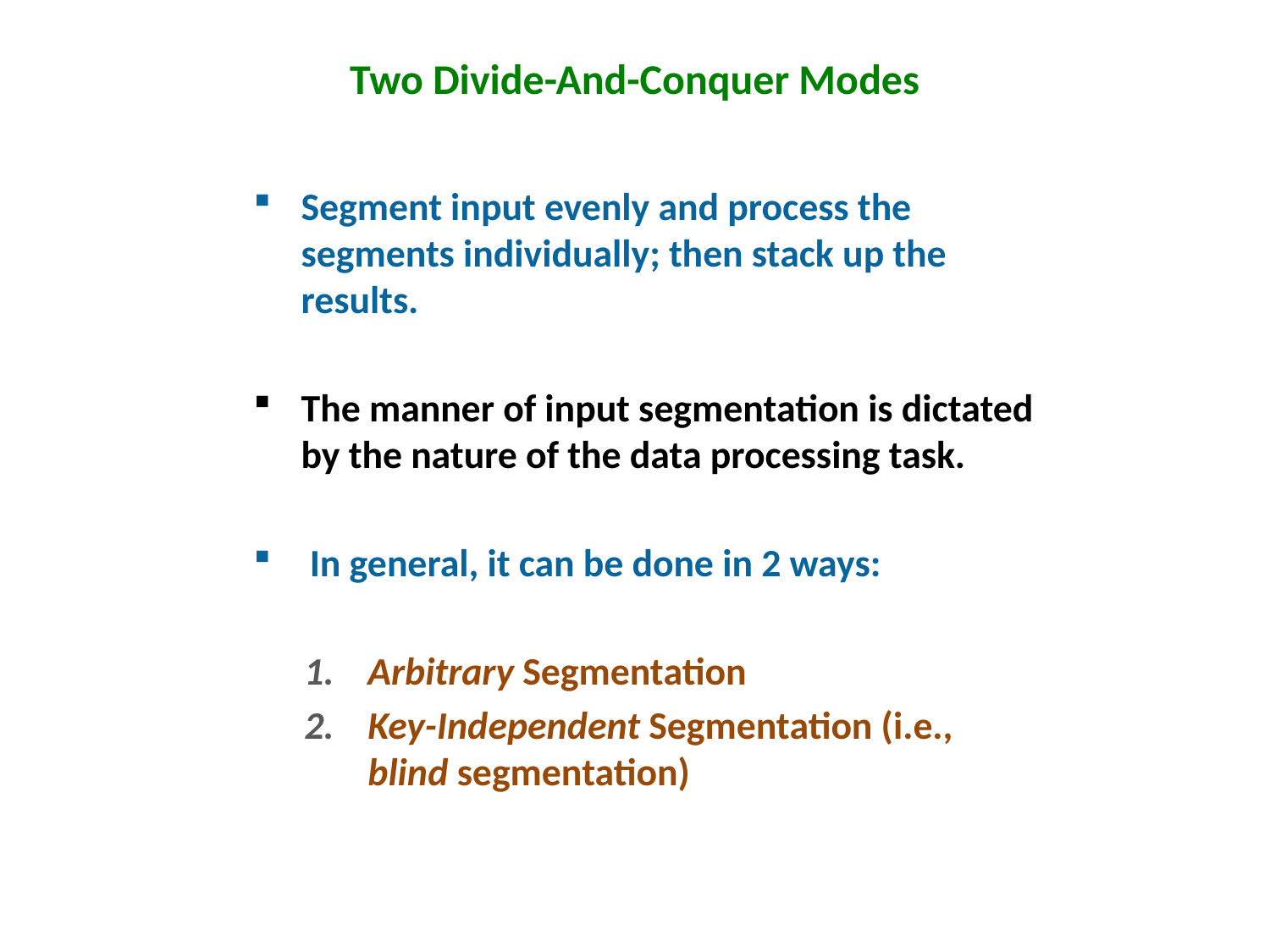

# Two Divide-And-Conquer Modes
Segment input evenly and process the segments individually; then stack up the results.

The manner of input segmentation is dictated by the nature of the data processing task.

 In general, it can be done in 2 ways:

Arbitrary Segmentation
Key-Independent Segmentation (i.e., blind segmentation)